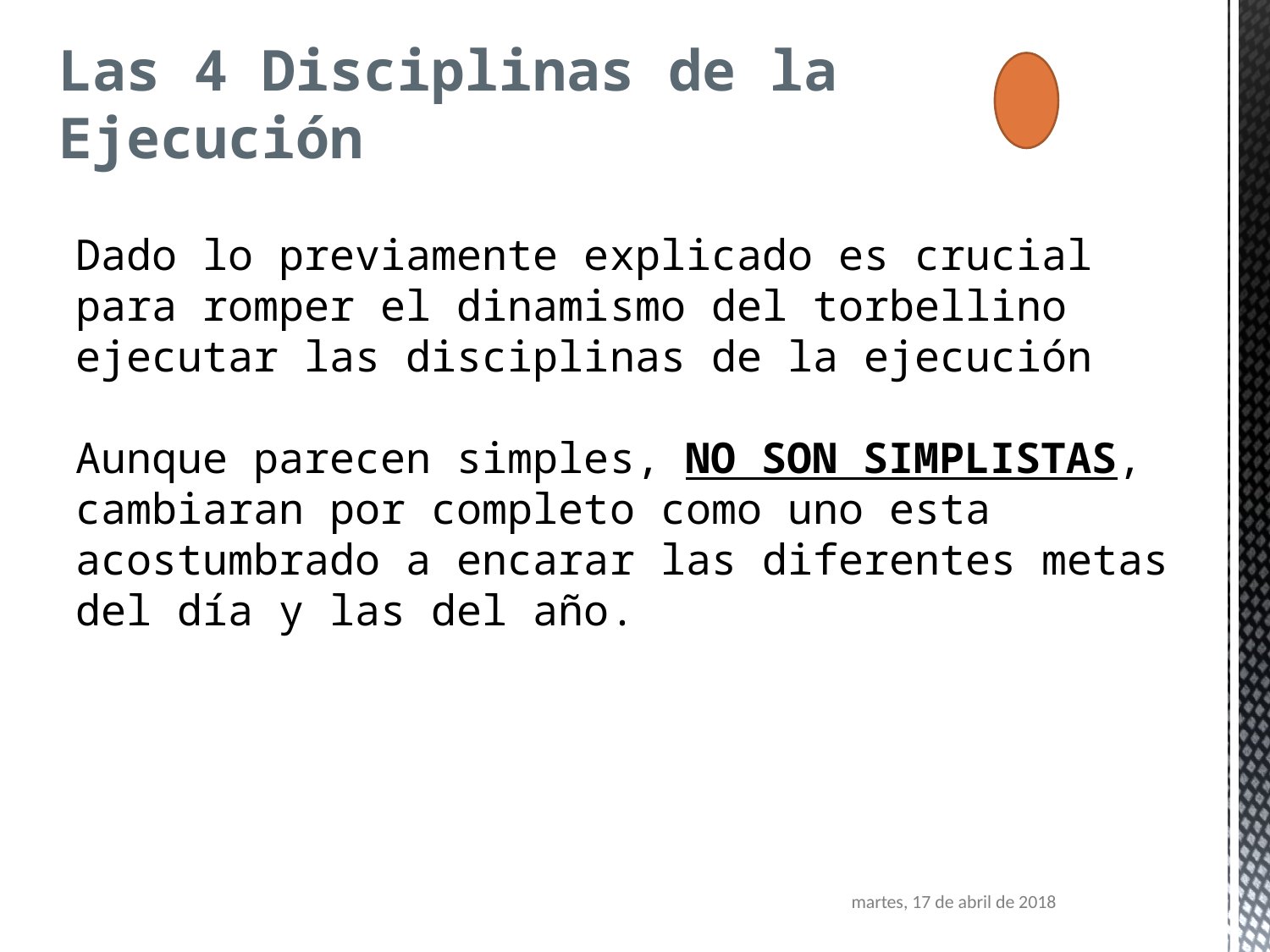

Las 4 Disciplinas de la Ejecución

Dado lo previamente explicado es crucial para romper el dinamismo del torbellino ejecutar las disciplinas de la ejecución

Aunque parecen simples, NO SON SIMPLISTAS, cambiaran por completo como uno esta acostumbrado a encarar las diferentes metas del día y las del año.

martes, 17 de abril de 2018